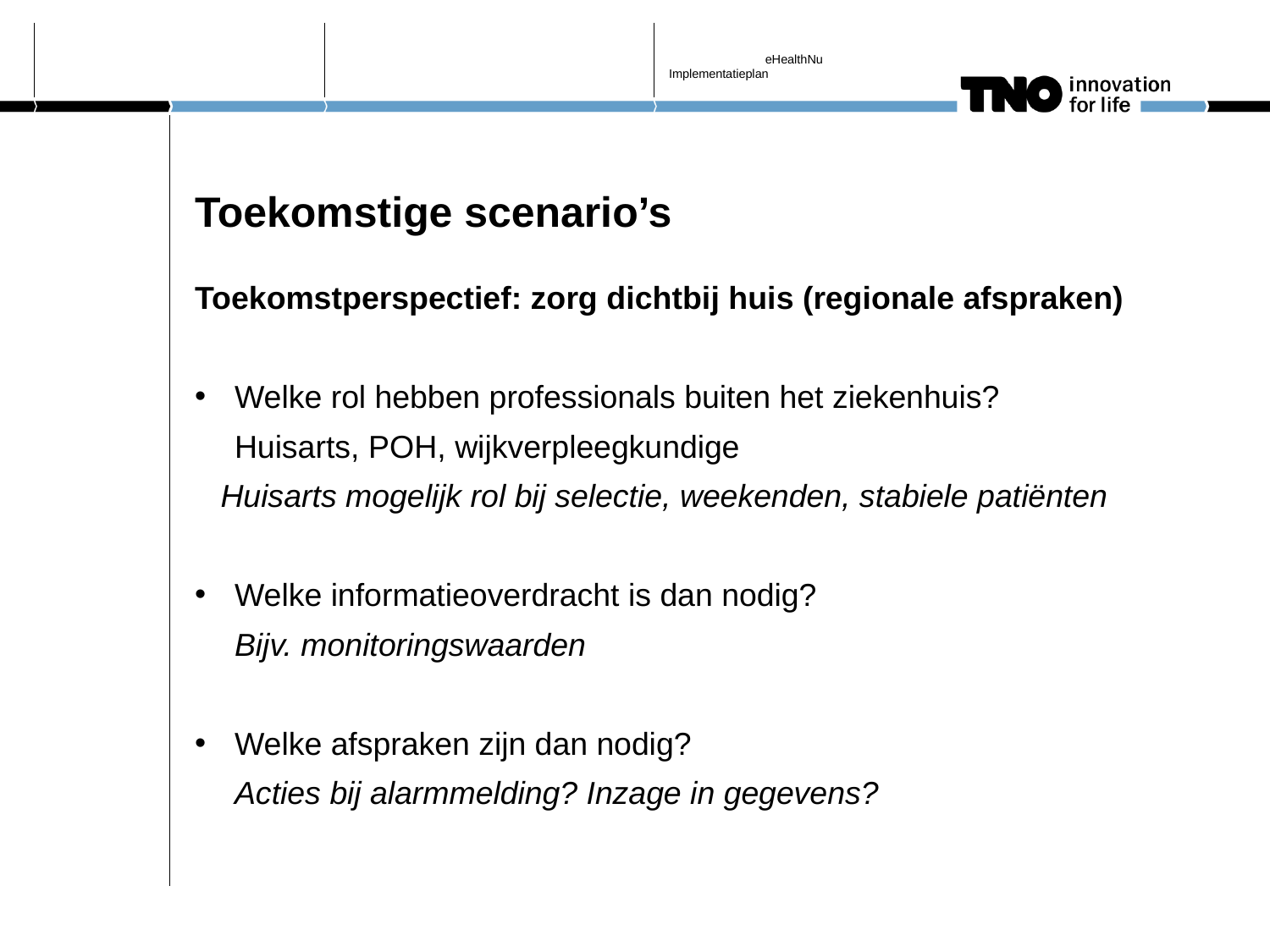

eHealthNu
Implementatieplan
# Toekomstige scenario’s
Toekomstperspectief: zorg dichtbij huis (regionale afspraken)

Welke rol hebben professionals buiten het ziekenhuis?
Huisarts, POH, wijkverpleegkundige
Huisarts mogelijk rol bij selectie, weekenden, stabiele patiënten

Welke informatieoverdracht is dan nodig?
Bijv. monitoringswaarden

Welke afspraken zijn dan nodig?
Acties bij alarmmelding? Inzage in gegevens?